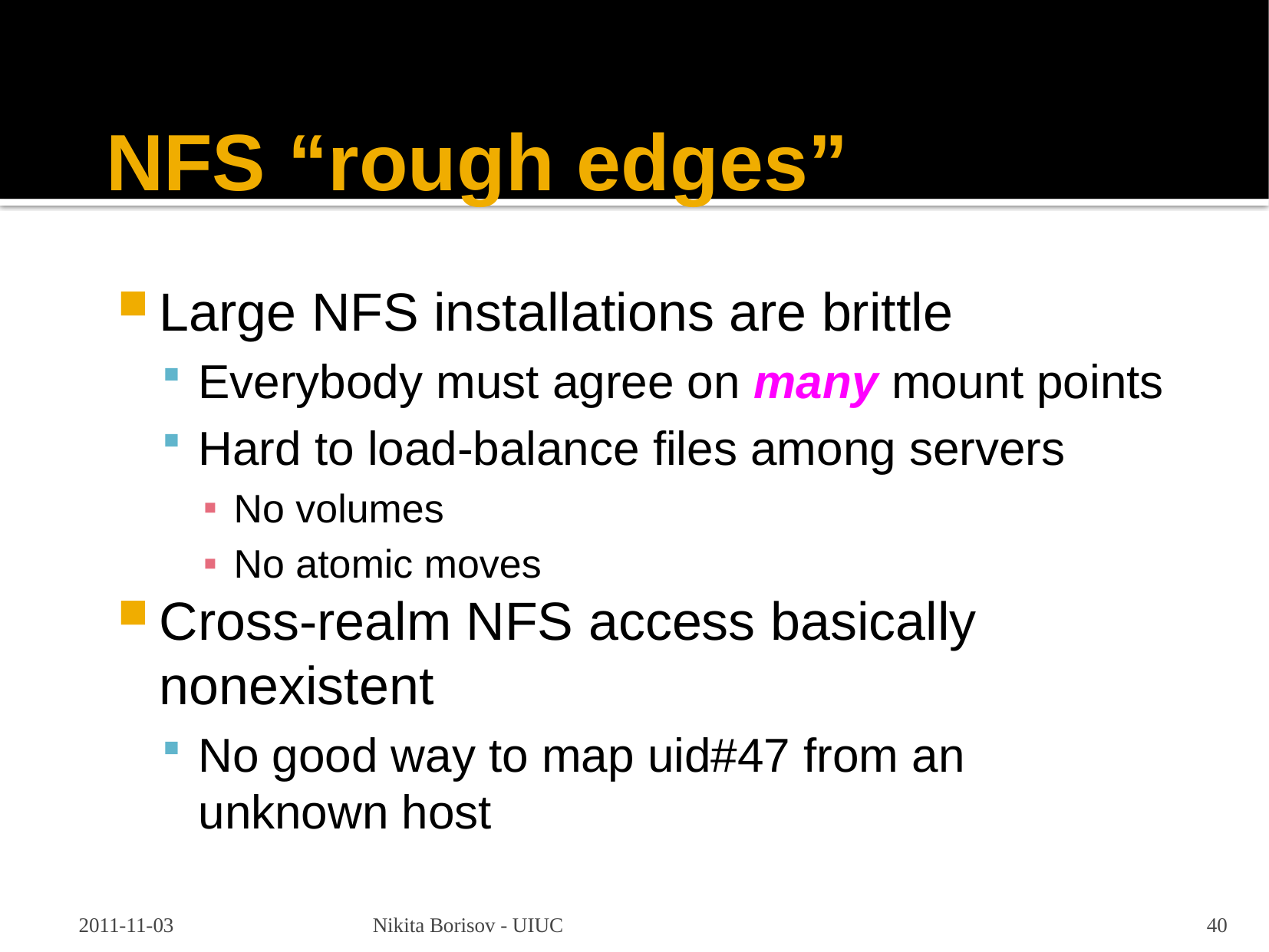

# NFS “rough edges”
Large NFS installations are brittle
Everybody must agree on many mount points
Hard to load-balance files among servers
No volumes
No atomic moves
Cross-realm NFS access basically nonexistent
No good way to map uid#47 from an unknown host
2011-11-03
Nikita Borisov - UIUC
40